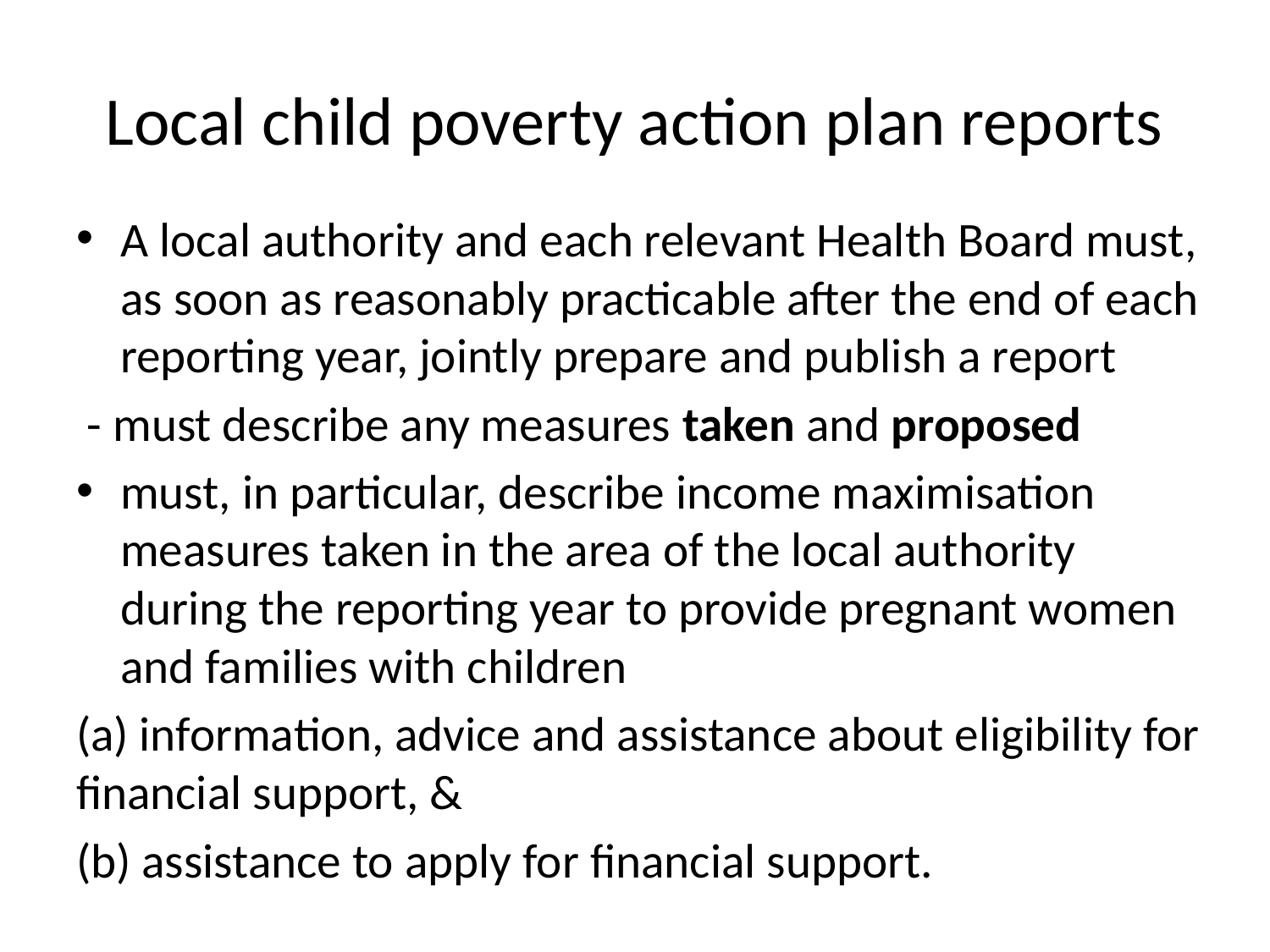

# Local child poverty action plan reports
A local authority and each relevant Health Board must, as soon as reasonably practicable after the end of each reporting year, jointly prepare and publish a report
 - must describe any measures taken and proposed
must, in particular, describe income maximisation measures taken in the area of the local authority during the reporting year to provide pregnant women and families with children
(a) information, advice and assistance about eligibility for financial support, &
(b) assistance to apply for financial support.